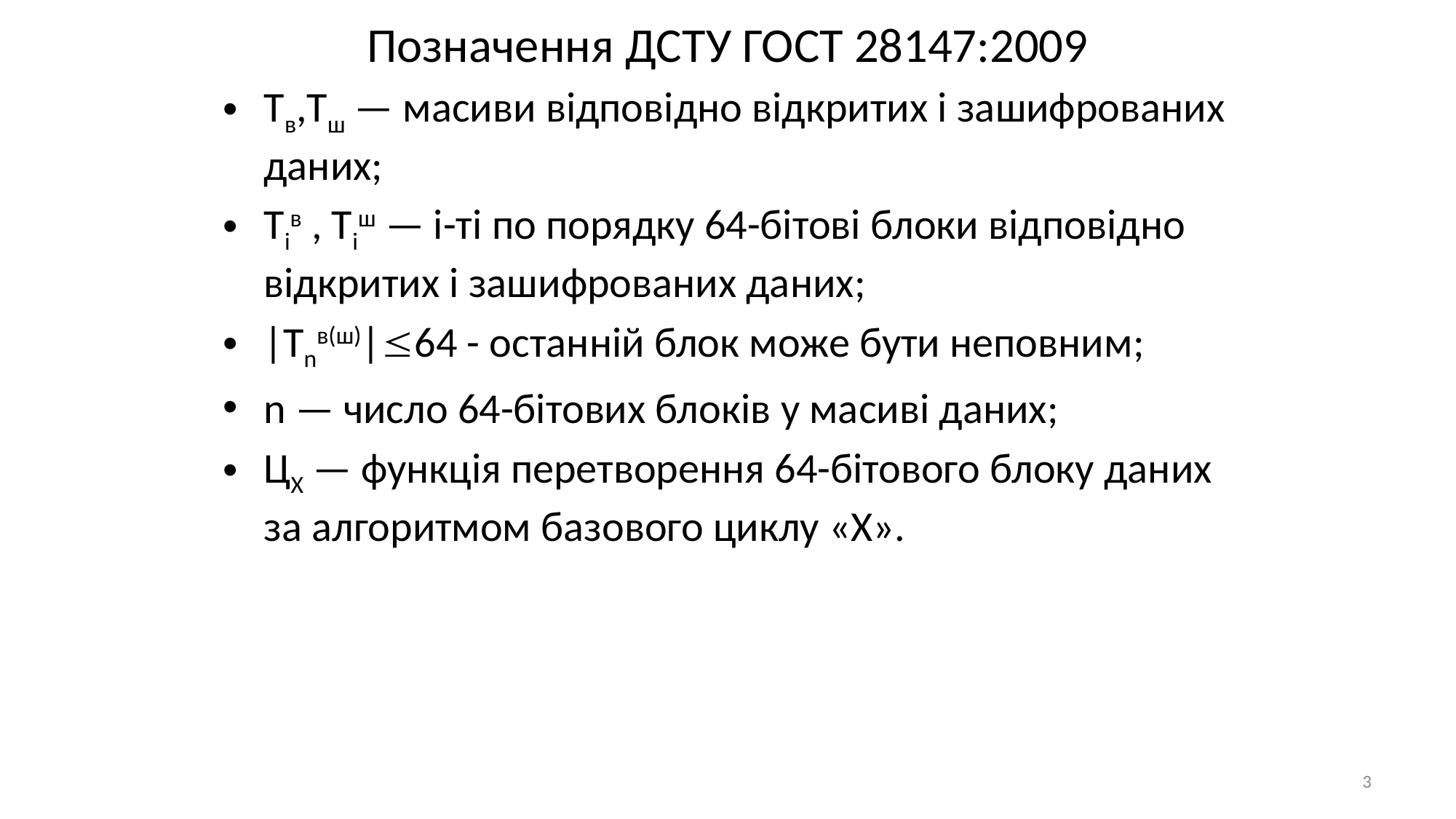

# Позначення ДСТУ ГОСТ 28147:2009
Тв,Тш — масиви відповідно відкритих і зашифрованих даних;
Тiв , Тiш — i-ті по порядку 64-бітові блоки відповідно відкритих і зашифрованих даних;
|Tnв(ш)|≤64 - останній блок може бути неповним;
n — число 64-бітових блоків у масиві даних;
ЦX — функція перетворення 64-бітового блоку даних за алгоритмом базового циклу «X».
3